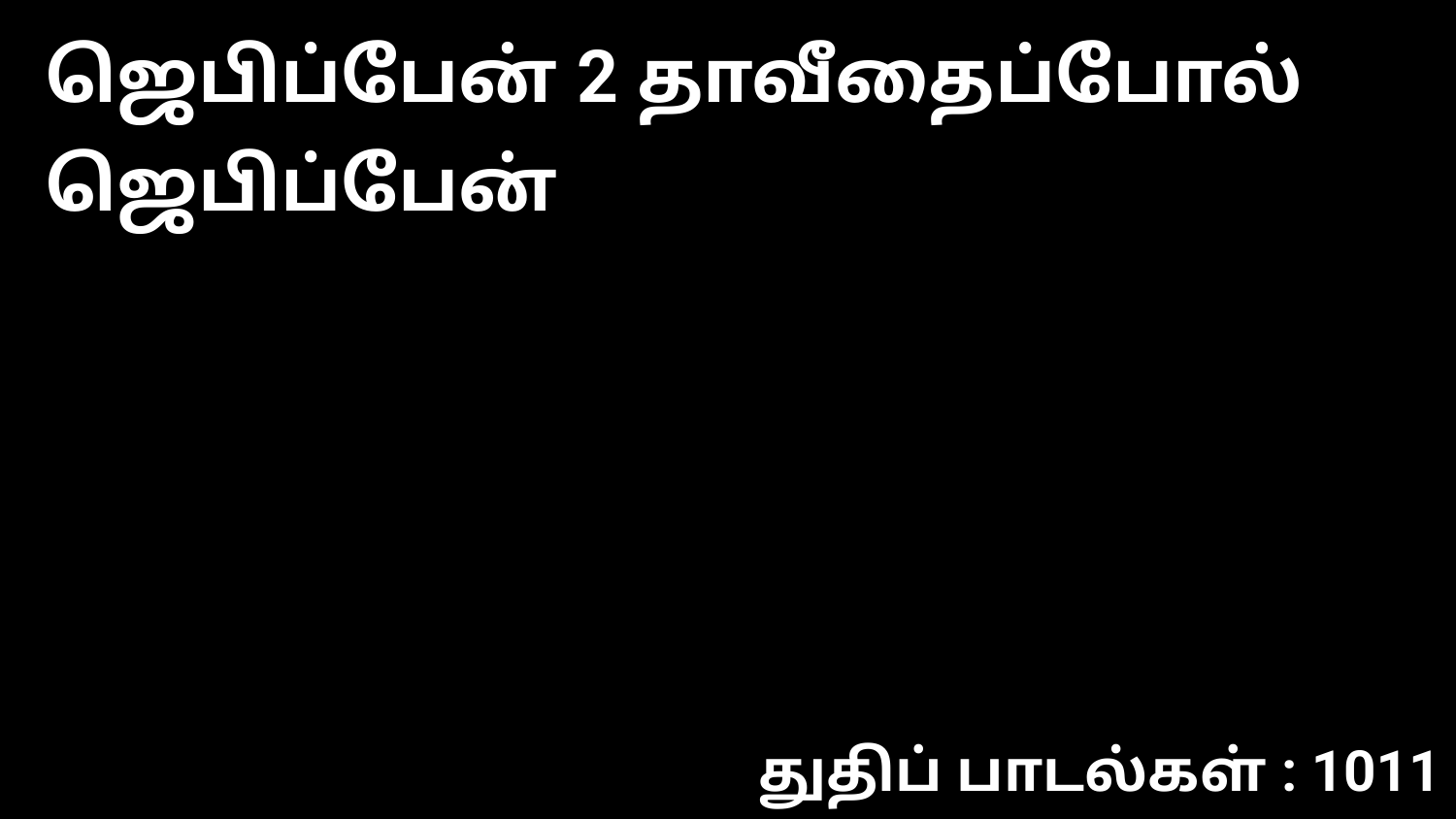

ஜெபிப்பேன் 2 தாவீதைப்போல் ஜெபிப்பேன்
துதிப் பாடல்கள் : 1011